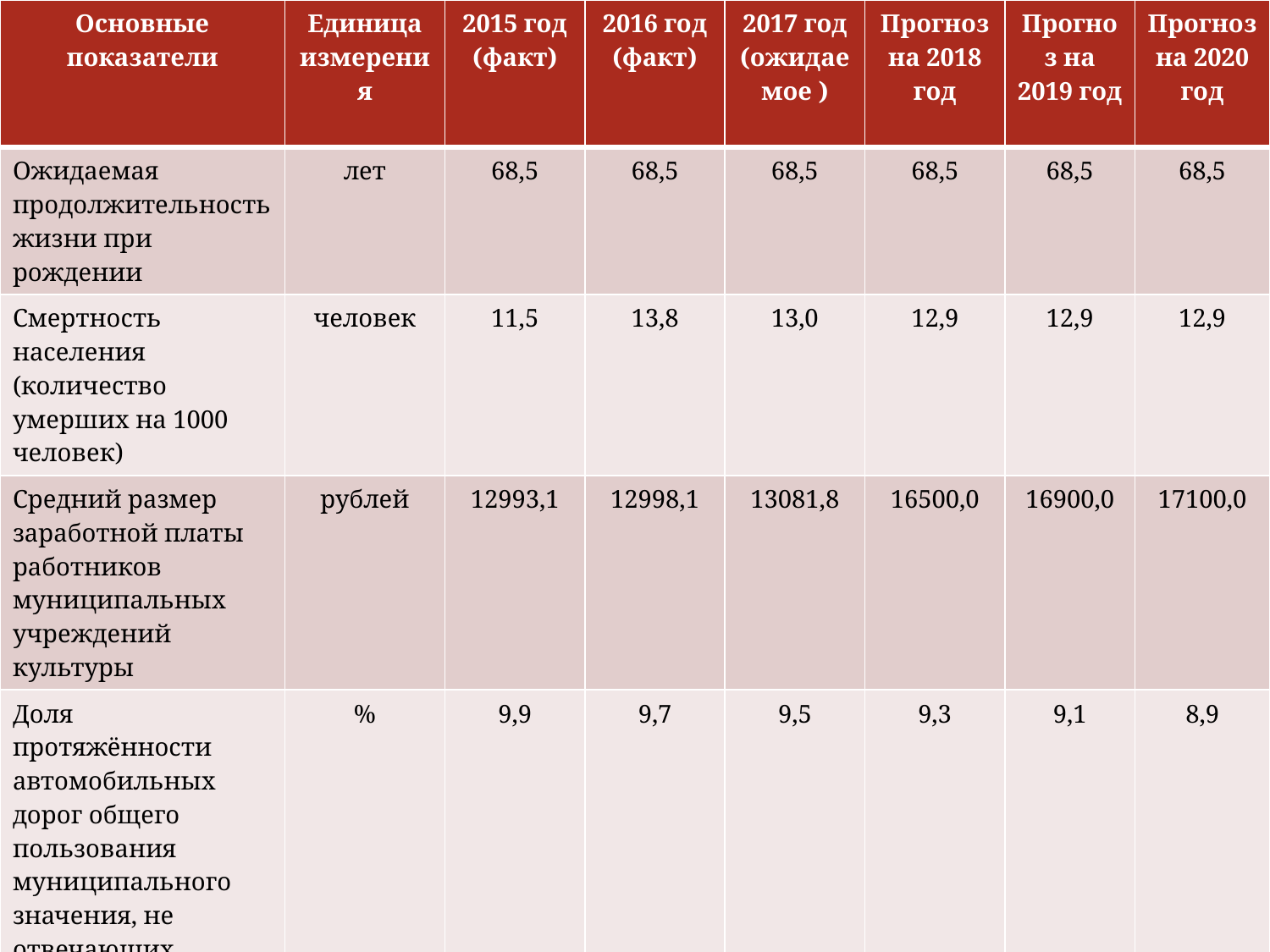

| Основные показатели | Единица измерения | 2015 год (факт) | 2016 год (факт) | 2017 год (ожидаемое ) | Прогноз на 2018 год | Прогноз на 2019 год | Прогноз на 2020 год |
| --- | --- | --- | --- | --- | --- | --- | --- |
| Ожидаемая продолжительность жизни при рождении | лет | 68,5 | 68,5 | 68,5 | 68,5 | 68,5 | 68,5 |
| Смертность населения (количество умерших на 1000 человек) | человек | 11,5 | 13,8 | 13,0 | 12,9 | 12,9 | 12,9 |
| Средний размер заработной платы работников муниципальных учреждений культуры | рублей | 12993,1 | 12998,1 | 13081,8 | 16500,0 | 16900,0 | 17100,0 |
| Доля протяжённости автомобильных дорог общего пользования муниципального значения, не отвечающих нормативным требованиям, в общей протяжённости автомобильных дорог | % | 9,9 | 9,7 | 9,5 | 9,3 | 9,1 | 8,9 |
| Количество спортивных сооружений на 100 тысяч человек населения | единиц | 21,6 | 21,6 | 21,6 | 21,6 | 21,6 | 21,6 |